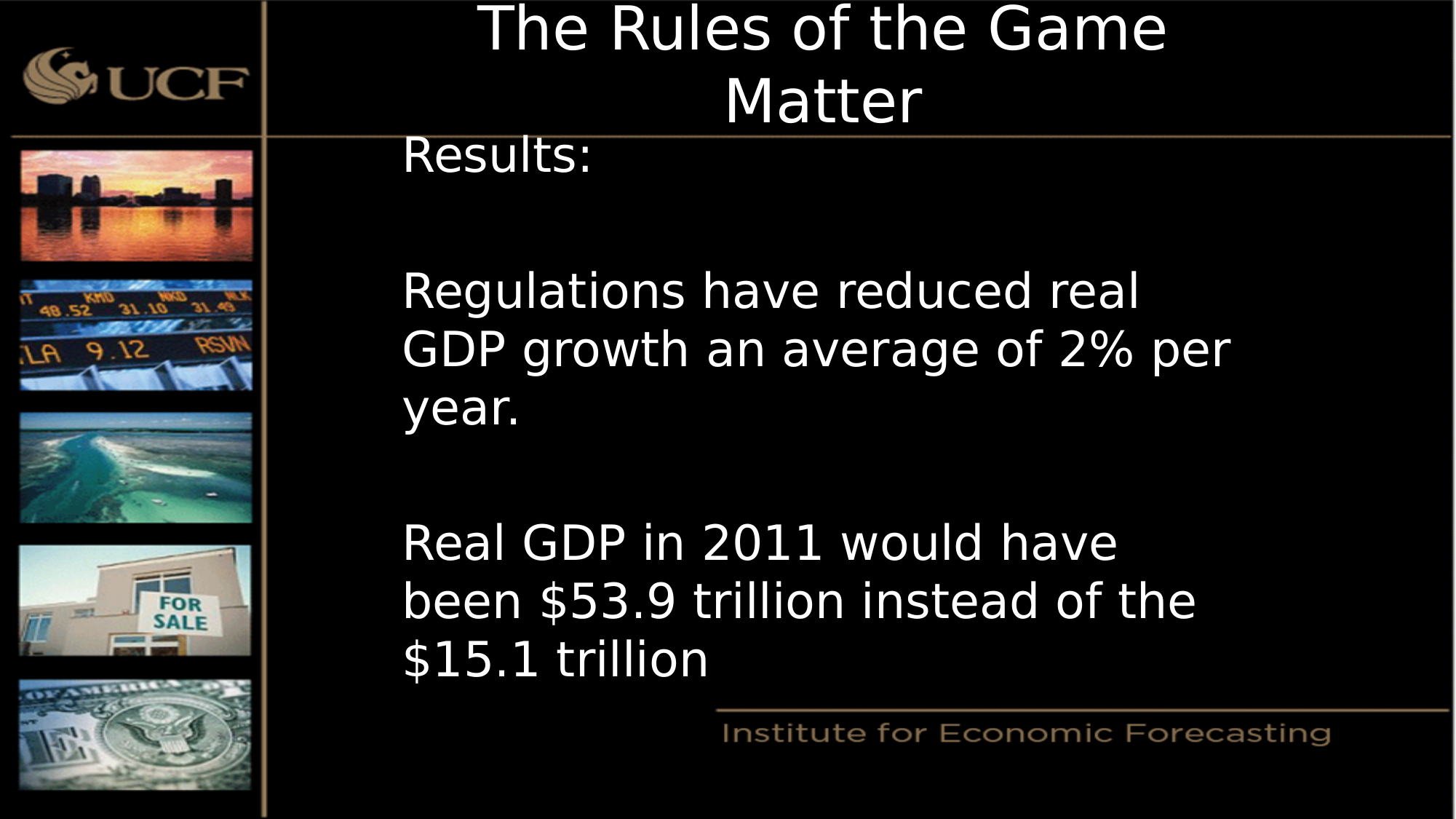

# The Rules of the Game Matter
Results:

Regulations have reduced real GDP growth an average of 2% per year.

Real GDP in 2011 would have been $53.9 trillion instead of the $15.1 trillion